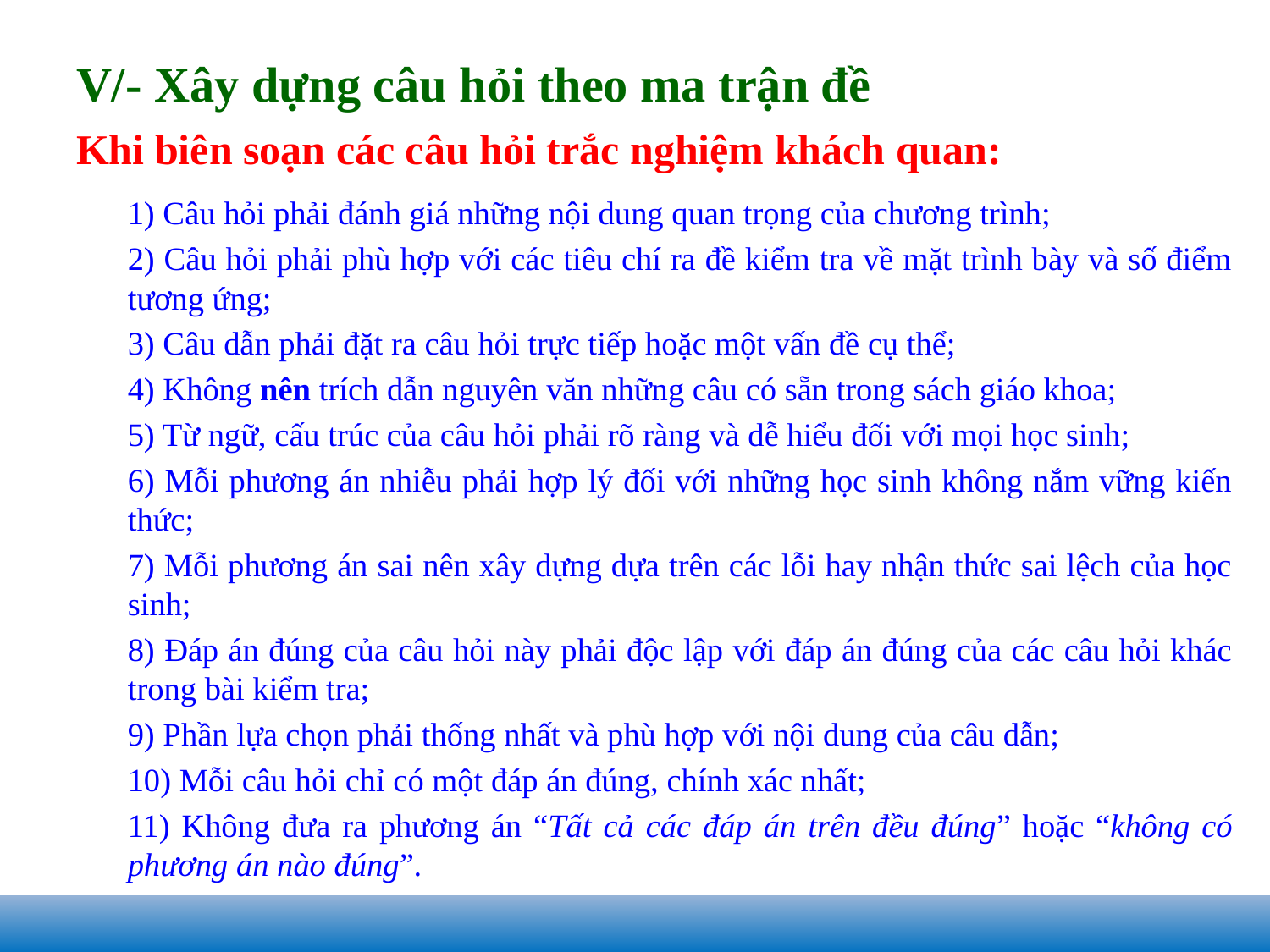

# V/- Xây dựng câu hỏi theo ma trận đề
Khi biên soạn các câu hỏi trắc nghiệm khách quan:
1) Câu hỏi phải đánh giá những nội dung quan trọng của chương trình;
2) Câu hỏi phải phù hợp với các tiêu chí ra đề kiểm tra về mặt trình bày và số điểm tương ứng;
3) Câu dẫn phải đặt ra câu hỏi trực tiếp hoặc một vấn đề cụ thể;
4) Không nên trích dẫn nguyên văn những câu có sẵn trong sách giáo khoa;
5) Từ ngữ, cấu trúc của câu hỏi phải rõ ràng và dễ hiểu đối với mọi học sinh;
6) Mỗi phương án nhiễu phải hợp lý đối với những học sinh không nắm vững kiến thức;
7) Mỗi phương án sai nên xây dựng dựa trên các lỗi hay nhận thức sai lệch của học sinh;
8) Đáp án đúng của câu hỏi này phải độc lập với đáp án đúng của các câu hỏi khác trong bài kiểm tra;
9) Phần lựa chọn phải thống nhất và phù hợp với nội dung của câu dẫn;
10) Mỗi câu hỏi chỉ có một đáp án đúng, chính xác nhất;
11) Không đưa ra phương án “Tất cả các đáp án trên đều đúng” hoặc “không có phương án nào đúng”.